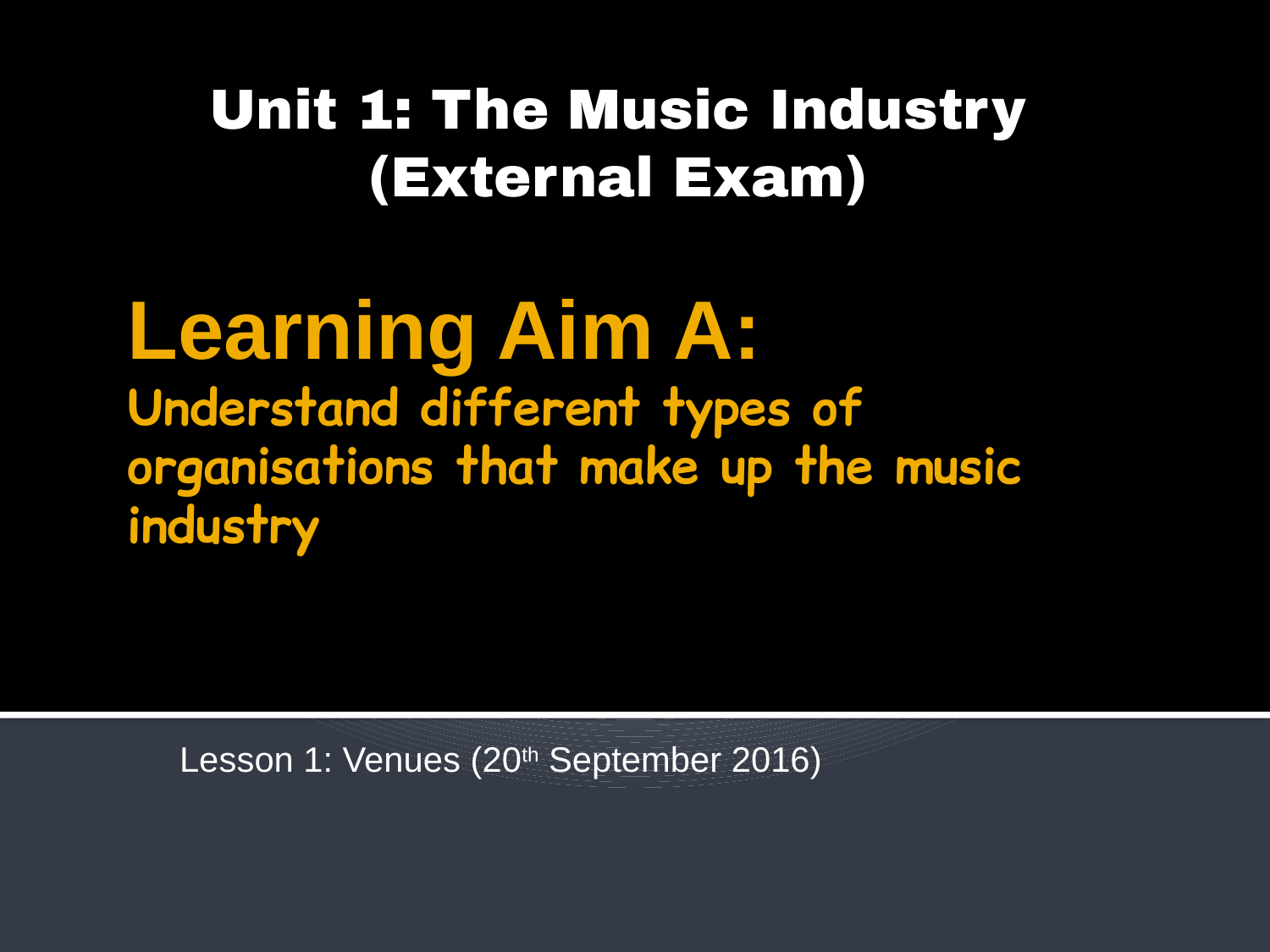

Unit 1: The Music Industry (External Exam)
# Learning Aim A: Understand different types of organisations that make up the music industry
Lesson 1: Venues (20th September 2016)